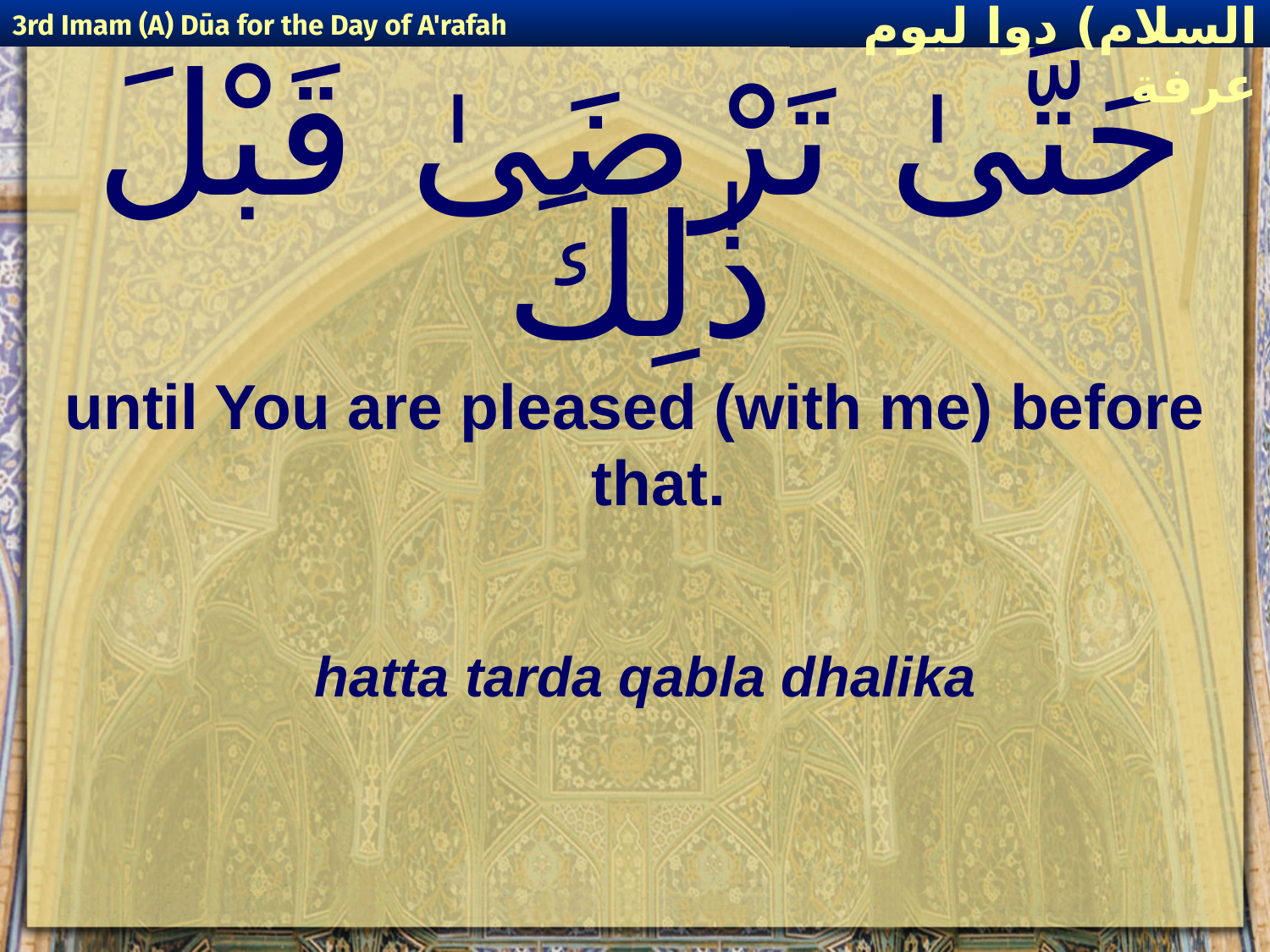

3rd Imam (A) Dūa for the Day of A'rafah
إمام حسين(عليه السلام) دوا ليوم عرفة
# حَتَّىٰ تَرْضَىٰ قَبْلَ ذٰلِكَ
until You are pleased (with me) before that.
hatta tarda qabla dhalika